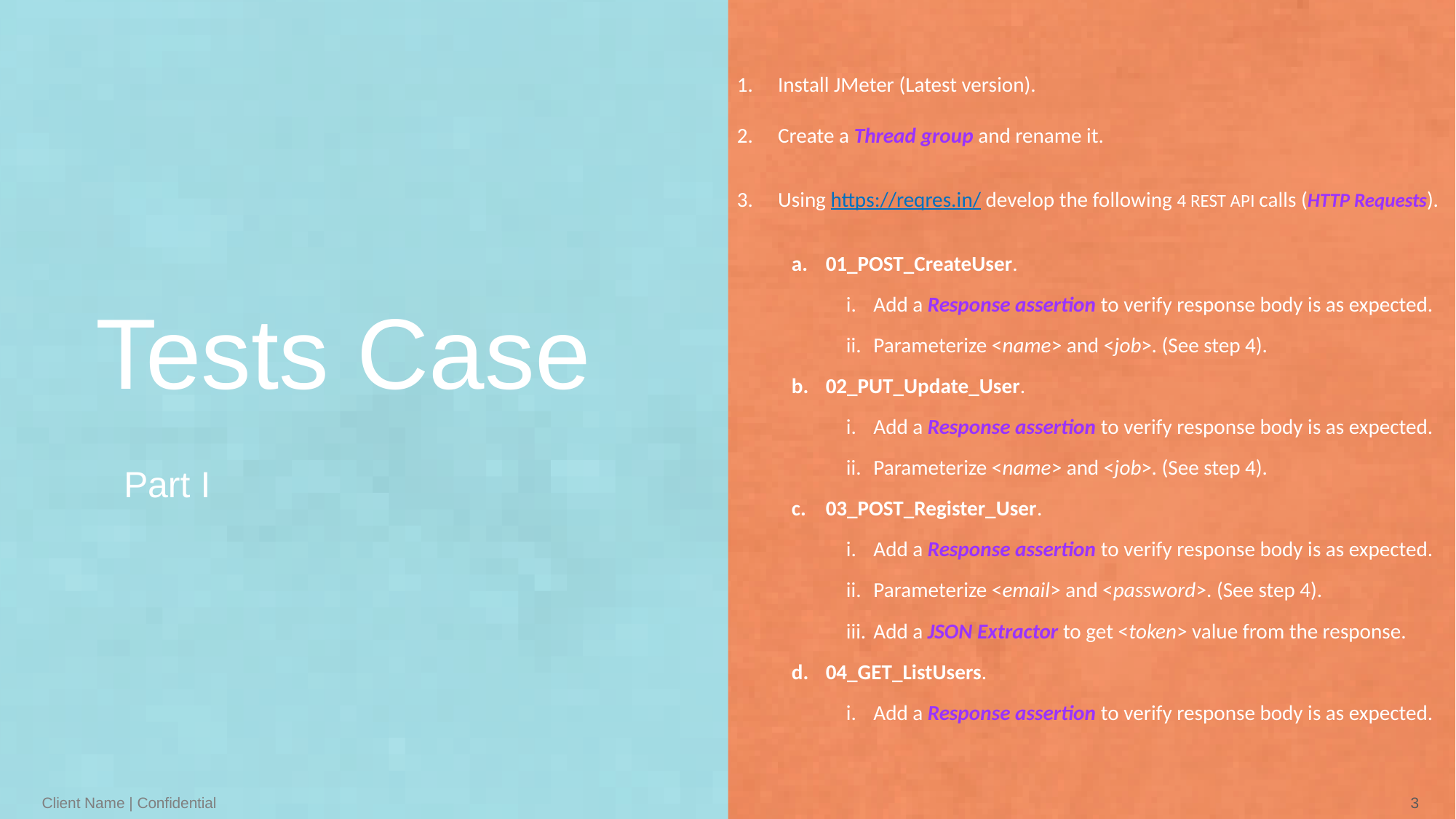

Install JMeter (Latest version).
Create a Thread group and rename it.
Using https://reqres.in/ develop the following 4 REST API calls (HTTP Requests).
01_POST_CreateUser.
Add a Response assertion to verify response body is as expected.
Parameterize <name> and <job>. (See step 4).
02_PUT_Update_User.
Add a Response assertion to verify response body is as expected.
Parameterize <name> and <job>. (See step 4).
03_POST_Register_User.
Add a Response assertion to verify response body is as expected.
Parameterize <email> and <password>. (See step 4).
Add a JSON Extractor to get <token> value from the response.
04_GET_ListUsers.
Add a Response assertion to verify response body is as expected.

# Tests Case Part I